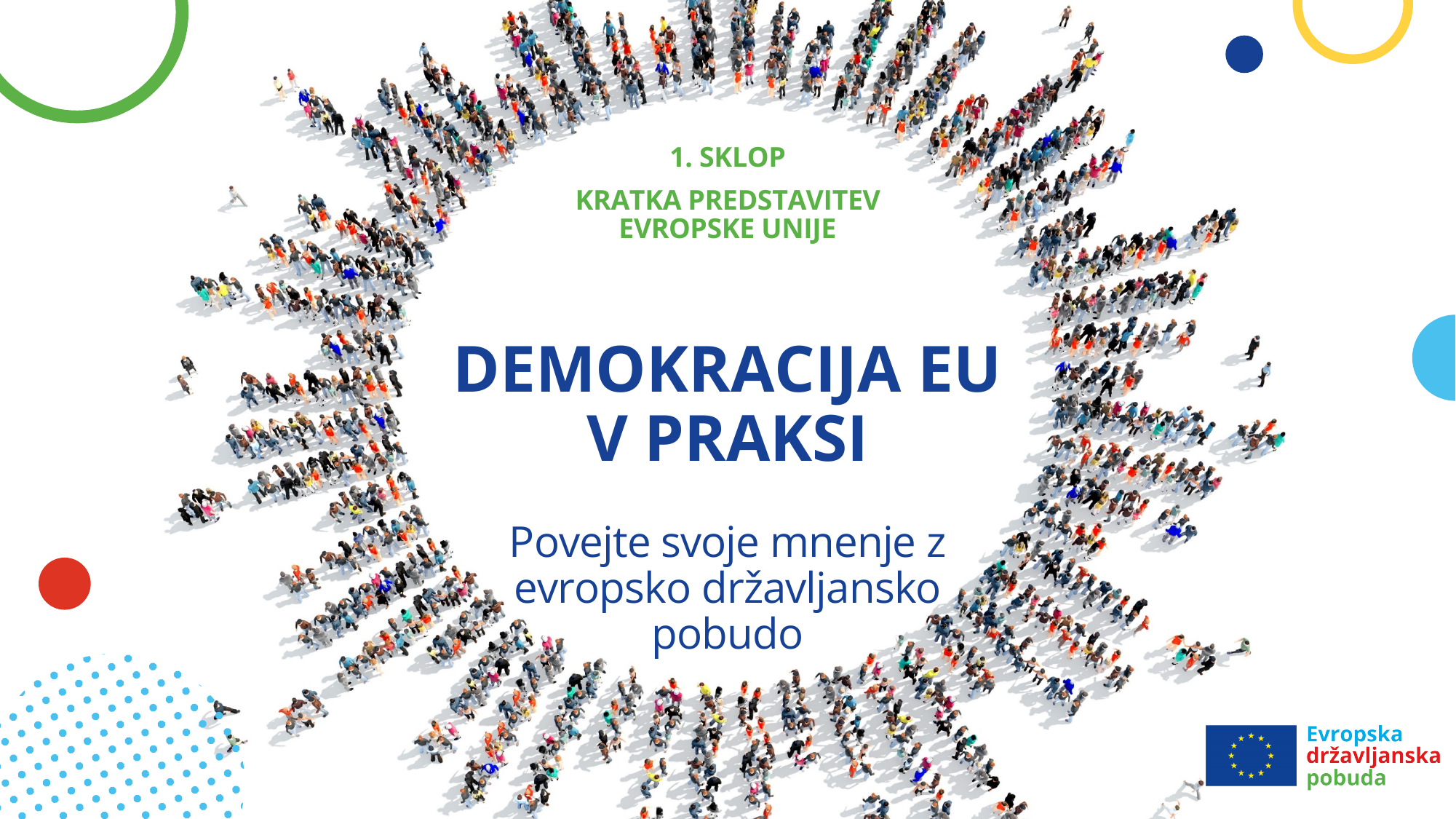

1. SKLOP
Kratka predstavitev Evropske unije
# DEMOKRACIJA EU V PRAKSI Povejte svoje mnenje z evropsko državljansko pobudo